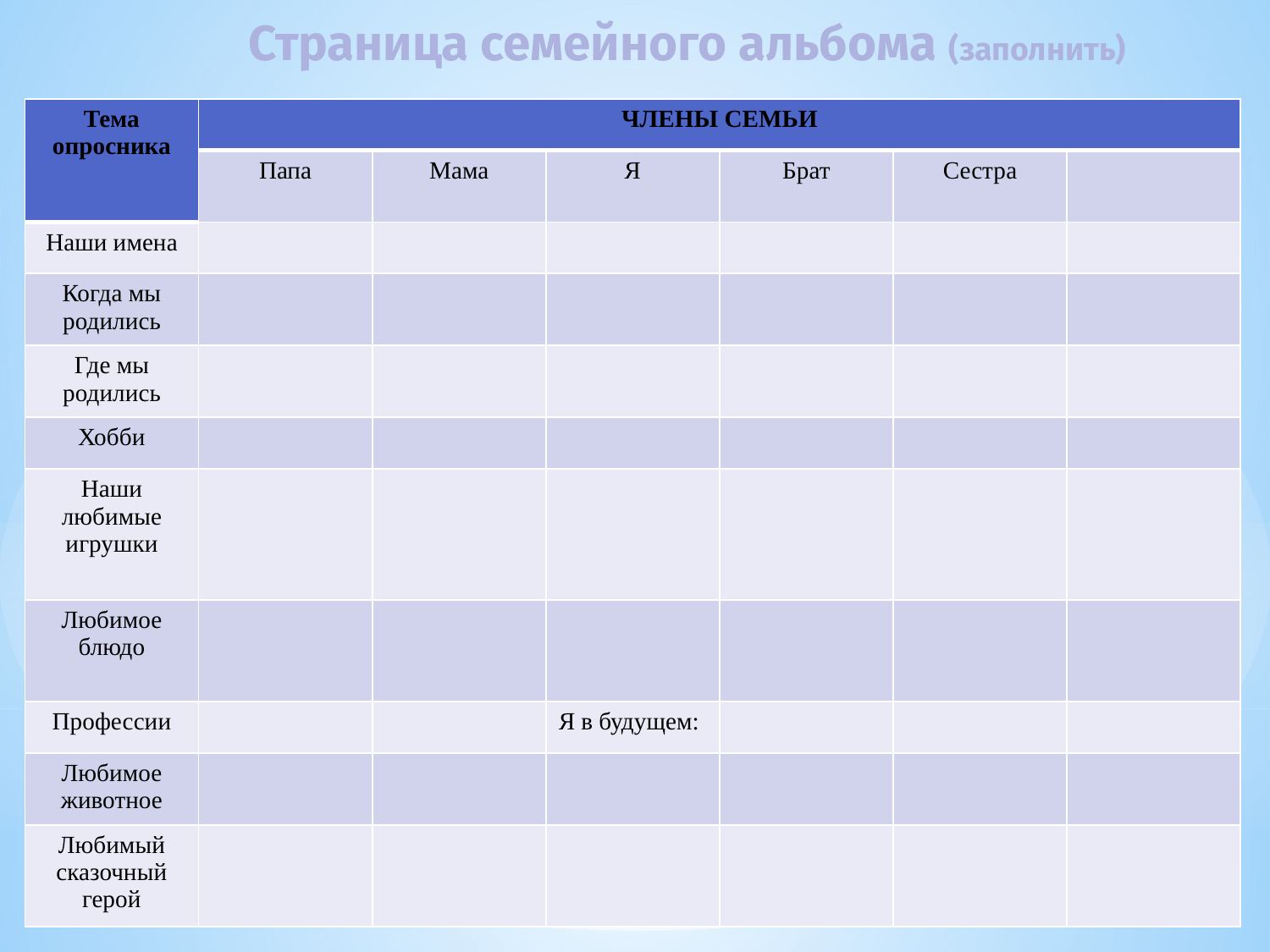

Страница семейного альбома (заполнить)
| Тема опросника | ЧЛЕНЫ СЕМЬИ |  |  |  |  |  |
| --- | --- | --- | --- | --- | --- | --- |
|  | Папа | Мама | Я | Брат | Сестра |  |
| Наши имена |  |  |  |  |  |  |
| Когда мы родились |  |  |  |  |  |  |
| Где мы родились |  |  |  |  |  |  |
| Хобби |  |  |  |  |  |  |
| Наши любимые игрушки |  |  |  |  |  |  |
| Любимое блюдо |  |  |  |  |  |  |
| Профессии |  |  | Я в будущем: |  |  |  |
| Любимое животное |  |  |  |  |  |  |
| Любимый сказочный герой |  |  |  |  |  |  |